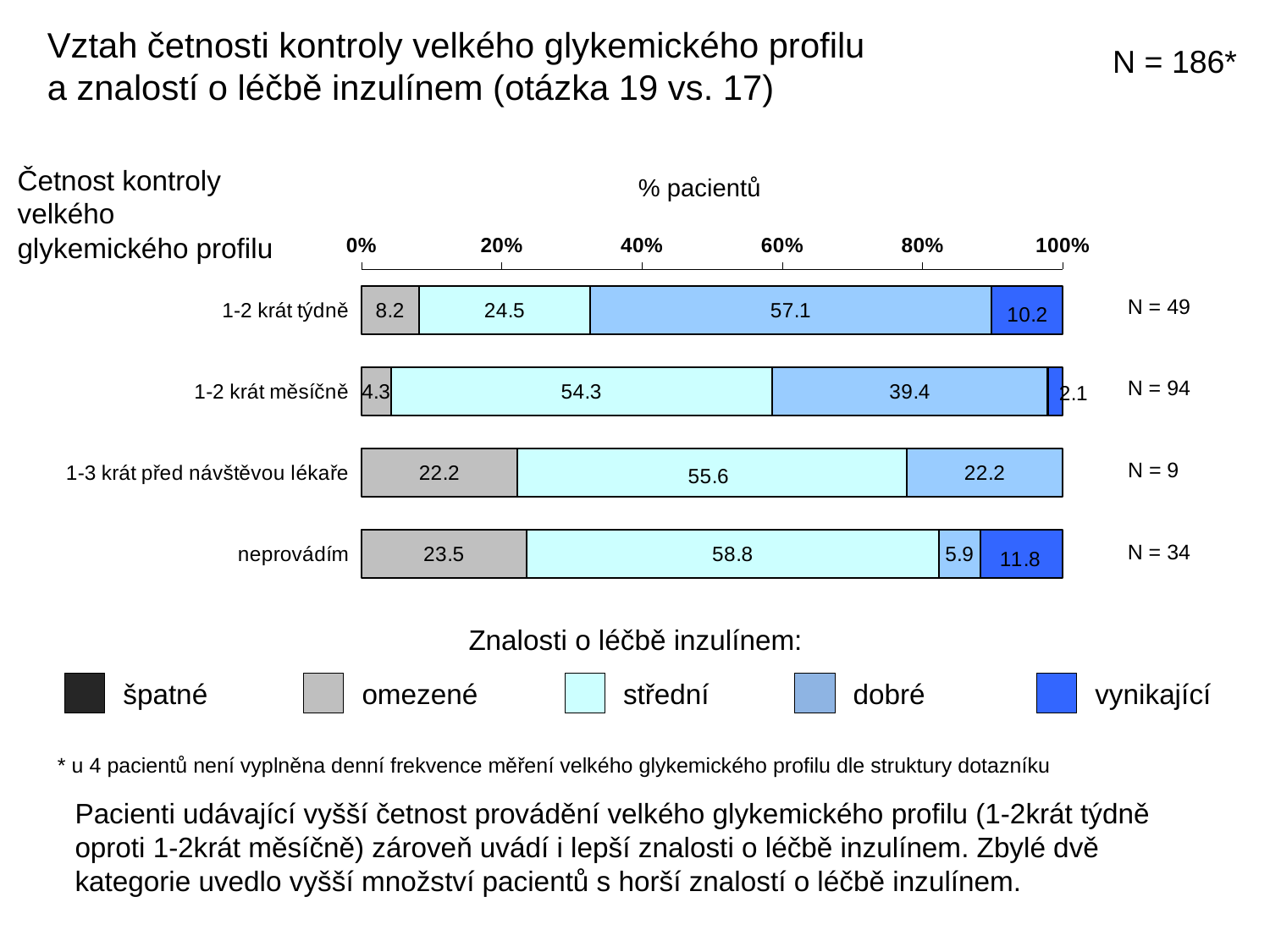

Vztah četnosti kontroly velkého glykemického profilu a znalostí o léčbě inzulínem (otázka 19 vs. 17)
N = 186*
Četnost kontroly velkého glykemického profilu
% pacientů

### Chart

| Category |  |  |  |  |
|---|---|---|---|---|
| 1-2 krát týdně | 8.1632653061 | 24.489795917999988 | 57.142857143 | 10.204081633 |
| 1-2 krát měsíčně | 4.2553191489 | 54.255319149000016 | 39.36170212800001 | 2.1276595745 |
| 1-3 krát před návštěvou lékaře | 22.222222221999985 | 55.555555556 | 22.222222221999985 | None |
| neprovádím | 23.529411765 | 58.823529412 | 5.882352941199998 | 11.764705882 |
N = 49
N = 94
N = 9
N = 34
Znalosti o léčbě inzulínem:

špatné
omezené
střední
dobré
vynikající
* u 4 pacientů není vyplněna denní frekvence měření velkého glykemického profilu dle struktury dotazníku
Pacienti udávající vyšší četnost provádění velkého glykemického profilu (1-2krát týdně oproti 1-2krát měsíčně) zároveň uvádí i lepší znalosti o léčbě inzulínem. Zbylé dvě kategorie uvedlo vyšší množství pacientů s horší znalostí o léčbě inzulínem.